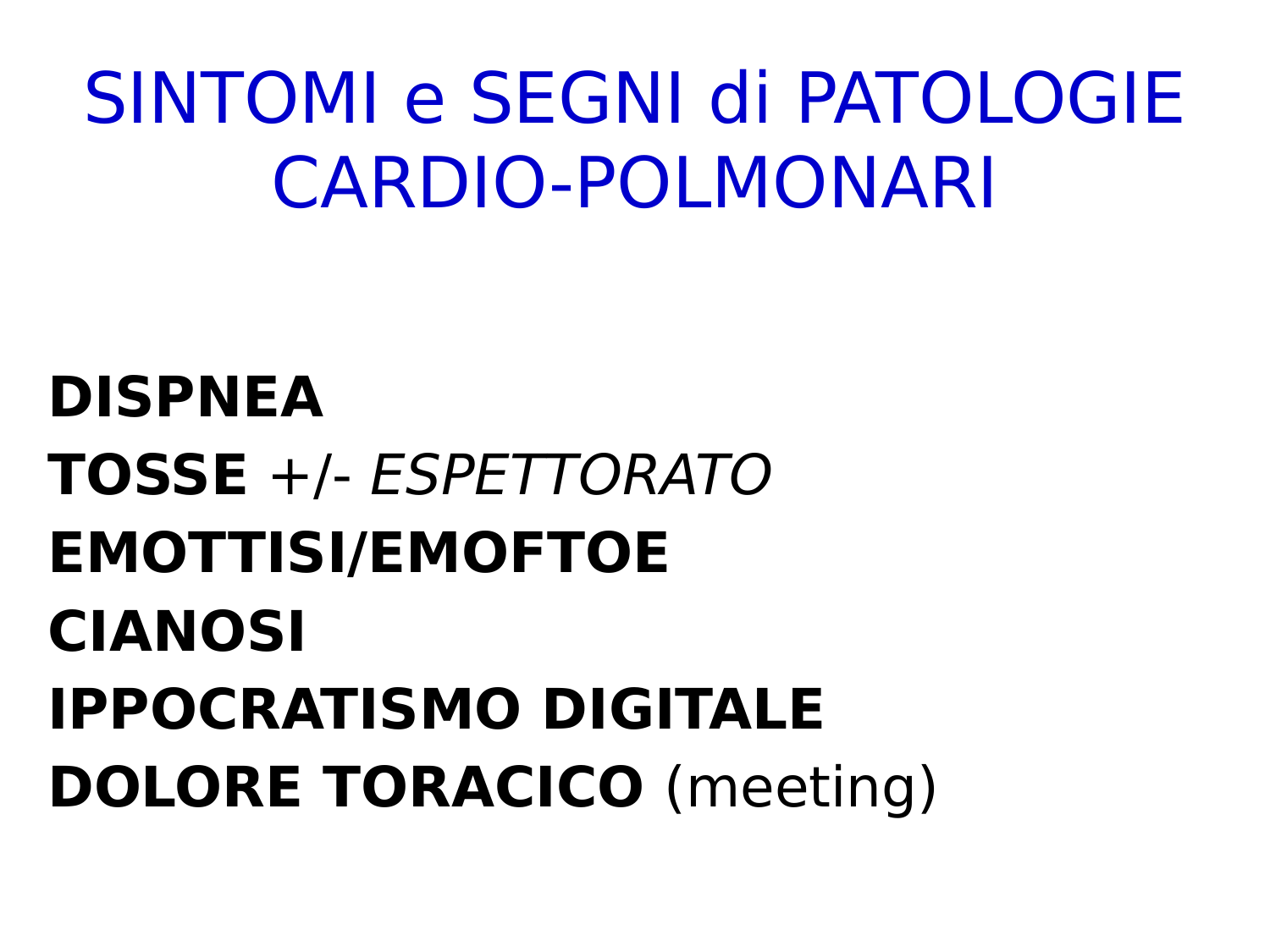

SINTOMI e SEGNI di PATOLOGIE CARDIO-POLMONARI

DISPNEA
TOSSE +/- ESPETTORATO
EMOTTISI/EMOFTOE
CIANOSI
IPPOCRATISMO DIGITALE
DOLORE TORACICO (meeting)